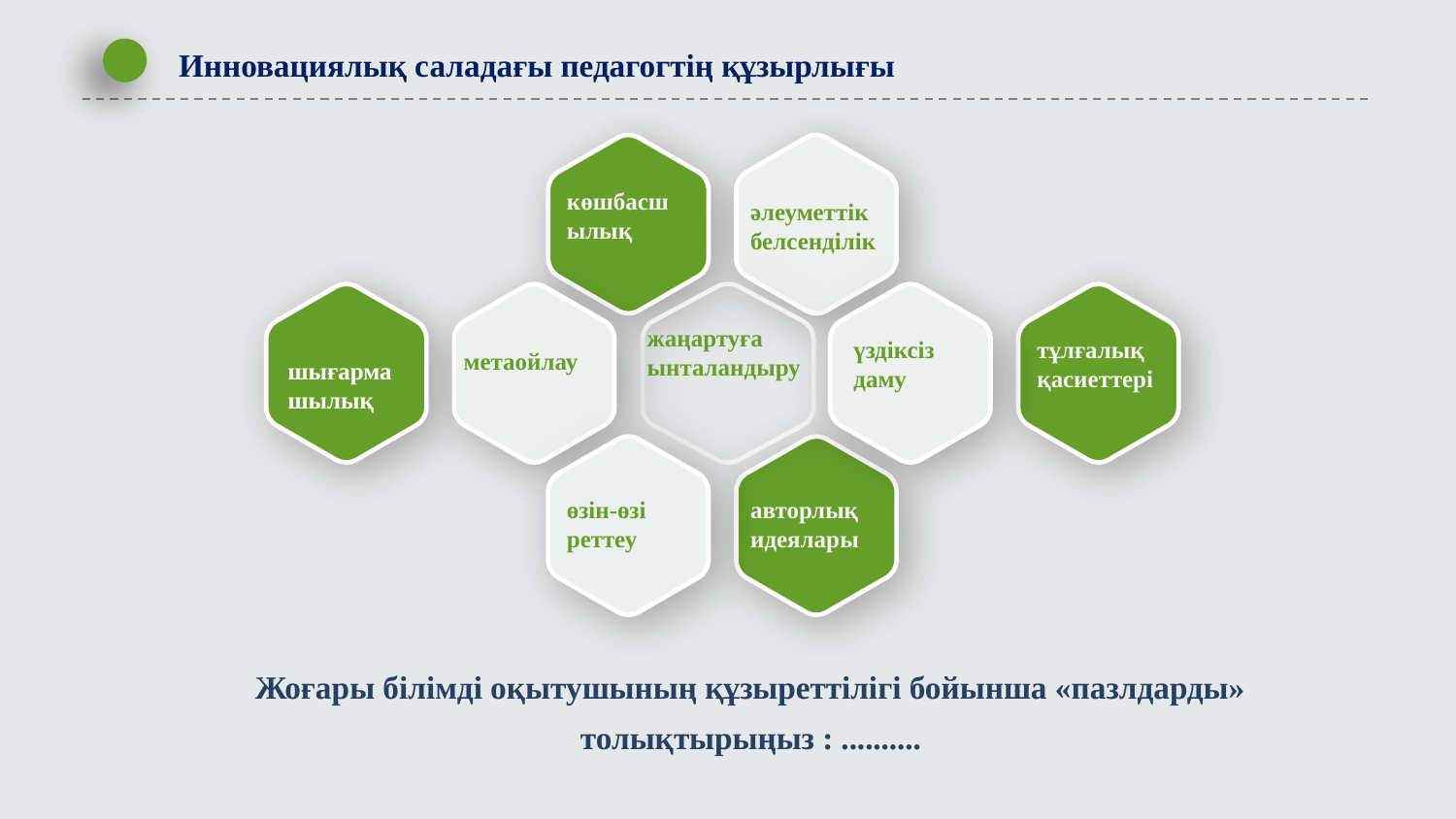

Инновациялық саладағы педагогтің құзырлығы

әлеуметтік белсенділік

көшбасшылық

шығармашылық

метаойлау

жаңартуға ынталандыру

үздіксіз даму

тұлғалық қасиеттері

өзін-өзі реттеу

авторлық идеялары
Жоғары білімді оқытушының құзыреттілігі бойынша «пазлдарды» толықтырыңыз : ..........